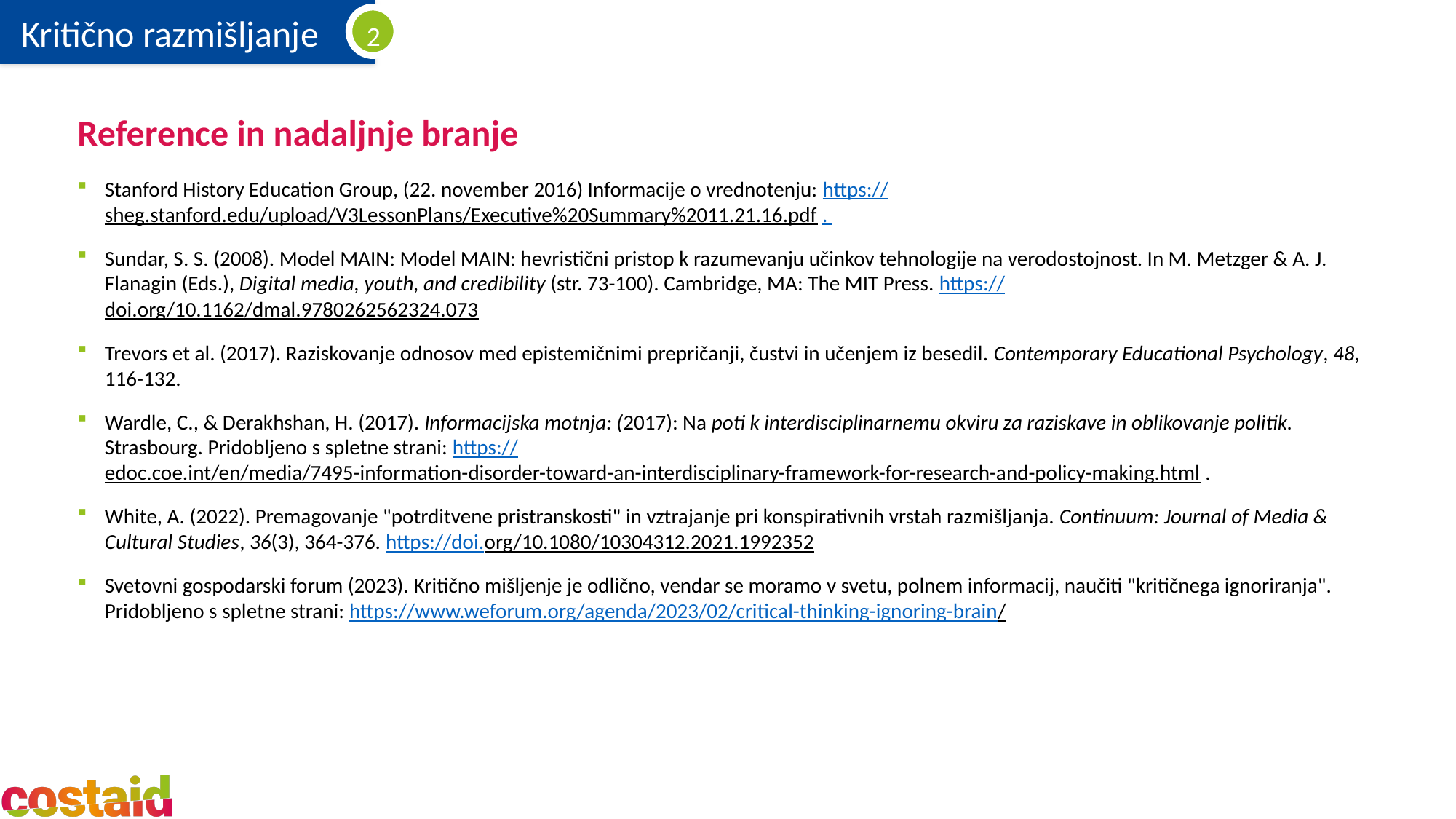

# Reference in nadaljnje branje
Stanford History Education Group, (22. november 2016) Informacije o vrednotenju: https://sheg.stanford.edu/upload/V3LessonPlans/Executive%20Summary%2011.21.16.pdf .
Sundar, S. S. (2008). Model MAIN: Model MAIN: hevristični pristop k razumevanju učinkov tehnologije na verodostojnost. In M. Metzger & A. J. Flanagin (Eds.), Digital media, youth, and credibility (str. 73-100). Cambridge, MA: The MIT Press. https://doi.org/10.1162/dmal.9780262562324.073
Trevors et al. (2017). Raziskovanje odnosov med epistemičnimi prepričanji, čustvi in učenjem iz besedil. Contemporary Educational Psychology, 48, 116-132.
Wardle, C., & Derakhshan, H. (2017). Informacijska motnja: (2017): Na poti k interdisciplinarnemu okviru za raziskave in oblikovanje politik. Strasbourg. Pridobljeno s spletne strani: https://edoc.coe.int/en/media/7495-information-disorder-toward-an-interdisciplinary-framework-for-research-and-policy-making.html .
White, A. (2022). Premagovanje "potrditvene pristranskosti" in vztrajanje pri konspirativnih vrstah razmišljanja. Continuum: Journal of Media & Cultural Studies, 36(3), 364-376. https://doi.org/10.1080/10304312.2021.1992352
Svetovni gospodarski forum (2023). Kritično mišljenje je odlično, vendar se moramo v svetu, polnem informacij, naučiti "kritičnega ignoriranja". Pridobljeno s spletne strani: https://www.weforum.org/agenda/2023/02/critical-thinking-ignoring-brain/